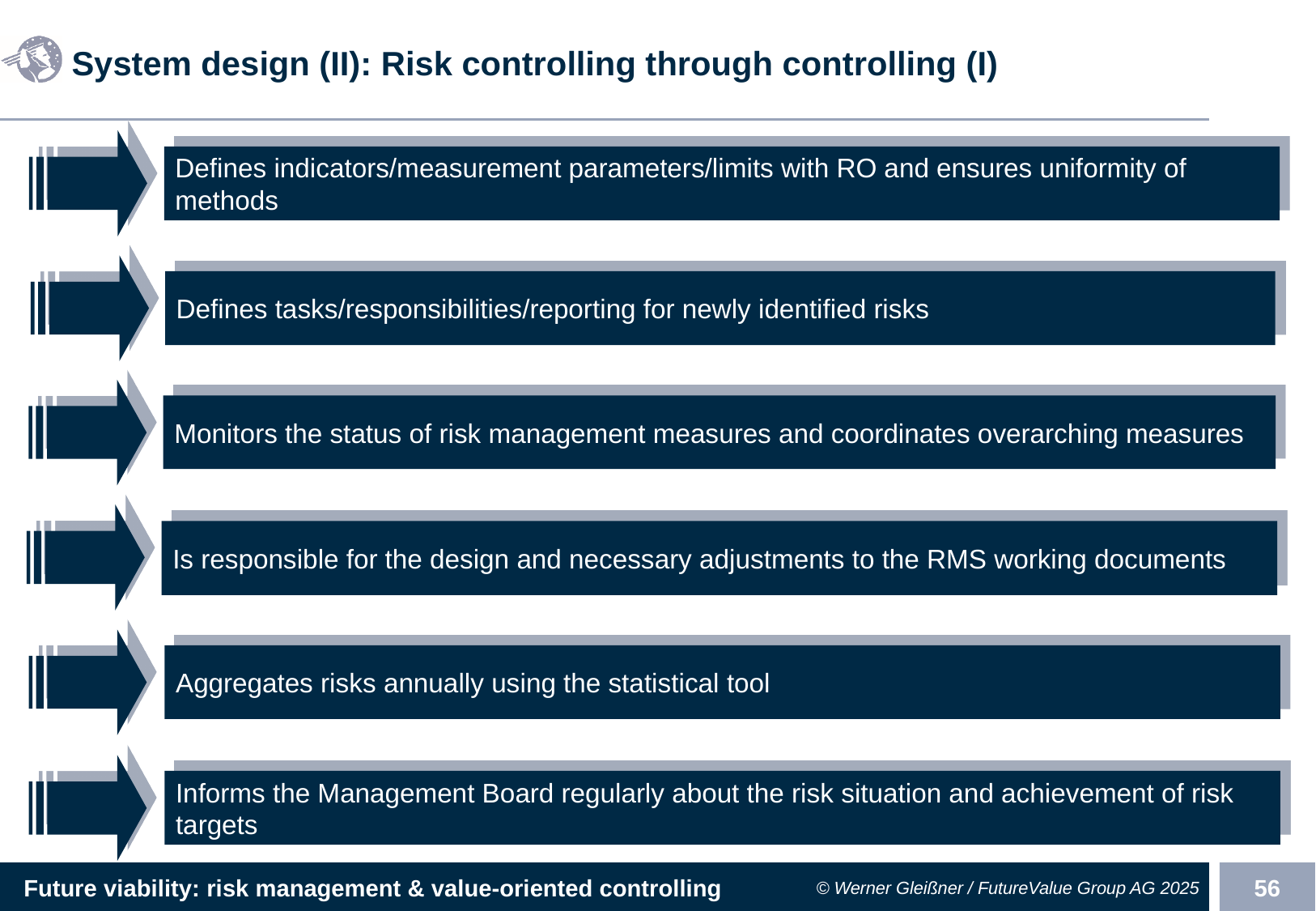

# System design (II): Risk controlling through controlling (I)

Defines indicators/measurement parameters/limits with RO and ensures uniformity of methods

Defines tasks/responsibilities/reporting for newly identified risks

Monitors the status of risk management measures and coordinates overarching measures

Is responsible for the design and necessary adjustments to the RMS working documents

Aggregates risks annually using the statistical tool

Informs the Management Board regularly about the risk situation and achievement of risk targets